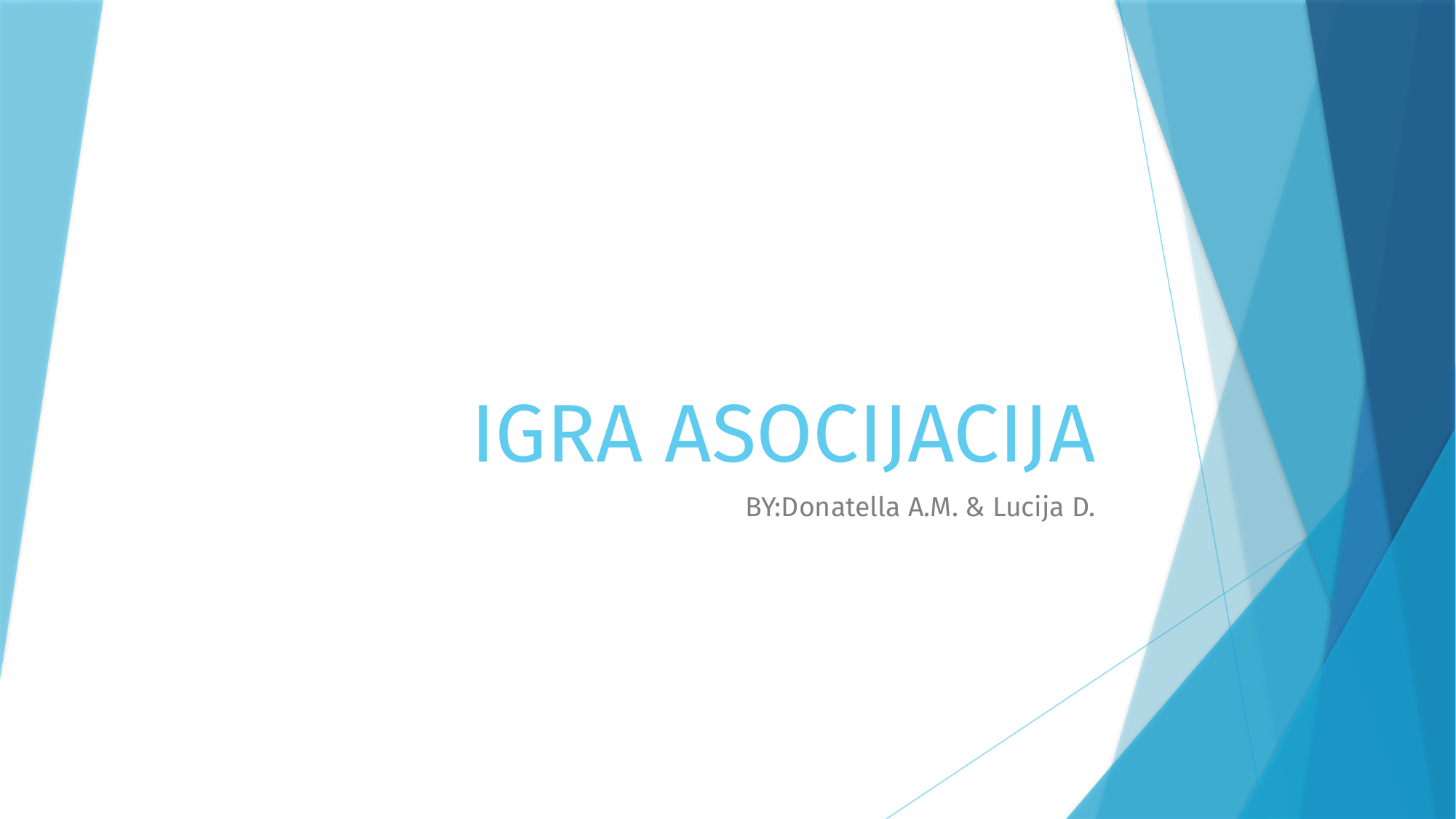

# IGRA ASOCIJACIJA
BY:Donatella A.M. & Lucija D.